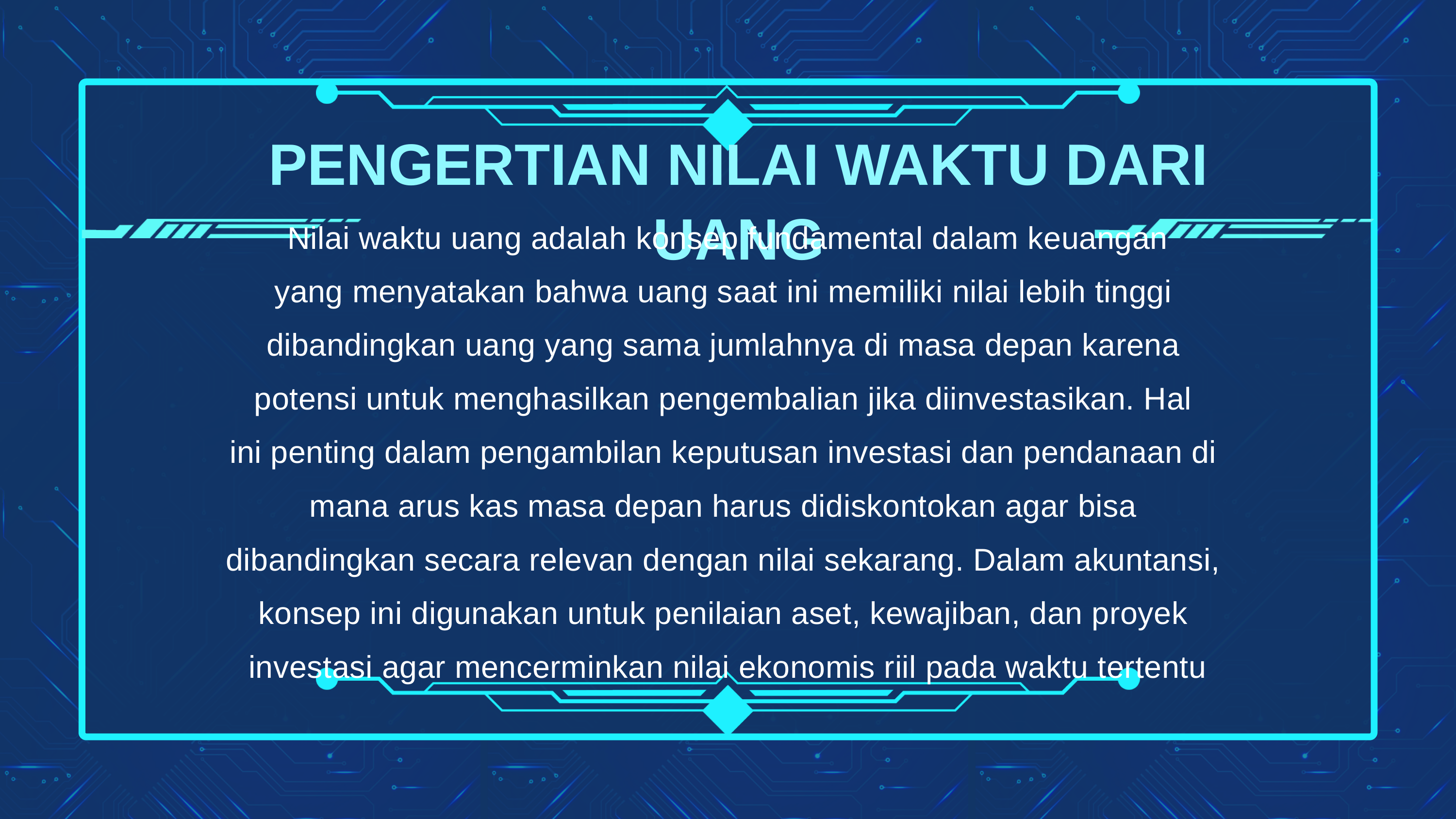

PENGERTIAN NILAI WAKTU DARI UANG
 Nilai waktu uang adalah konsep fundamental dalam keuangan
yang menyatakan bahwa uang saat ini memiliki nilai lebih tinggi
dibandingkan uang yang sama jumlahnya di masa depan karena
potensi untuk menghasilkan pengembalian jika diinvestasikan. Hal
ini penting dalam pengambilan keputusan investasi dan pendanaan di
mana arus kas masa depan harus didiskontokan agar bisa
dibandingkan secara relevan dengan nilai sekarang. Dalam akuntansi,
konsep ini digunakan untuk penilaian aset, kewajiban, dan proyek
investasi agar mencerminkan nilai ekonomis riil pada waktu tertentu